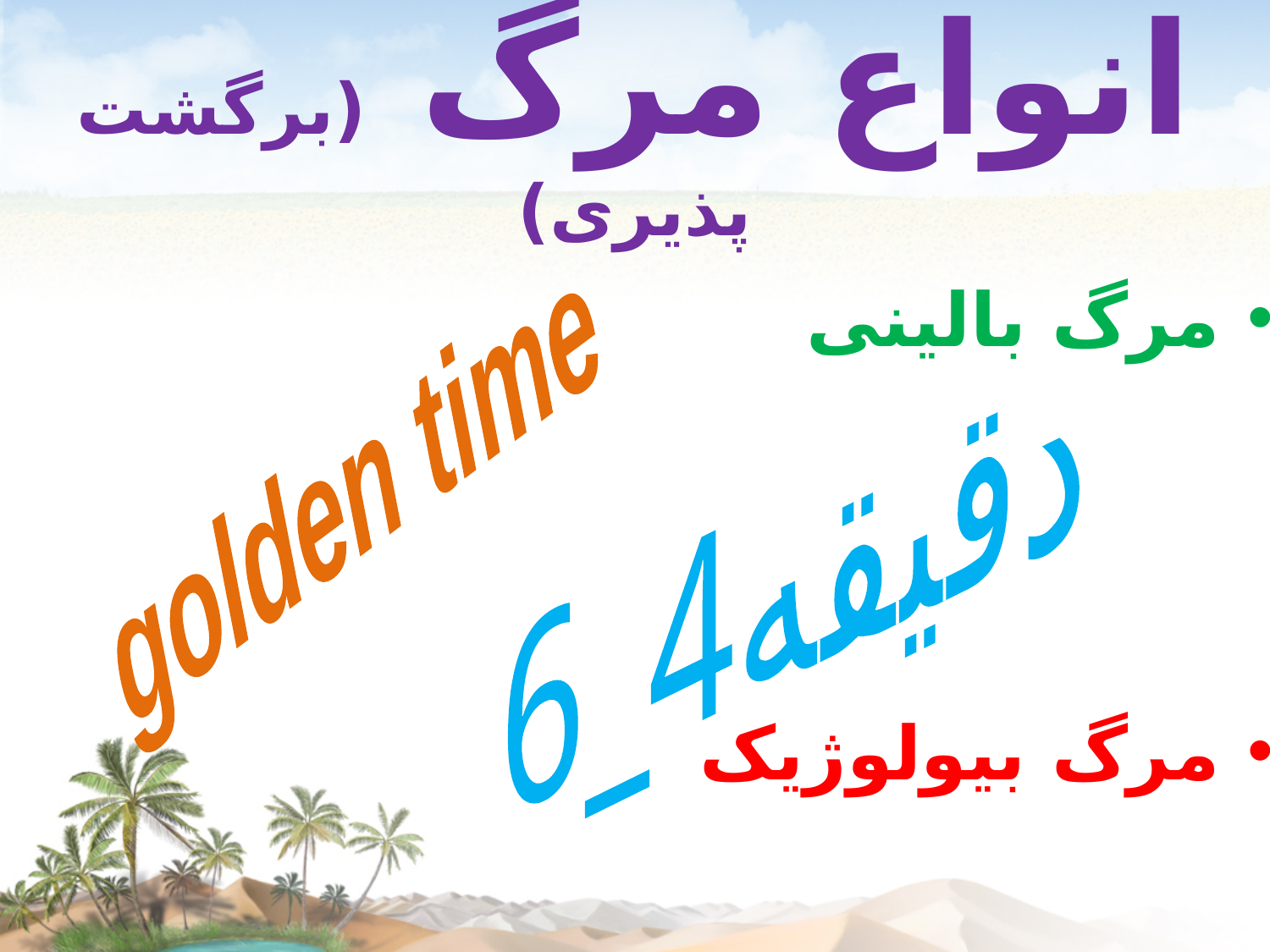

# انواع مرگ (برگشت پذیری)
مرگ بالینی

مرگ بیولوژیک
golden time
 دقیقه4_6